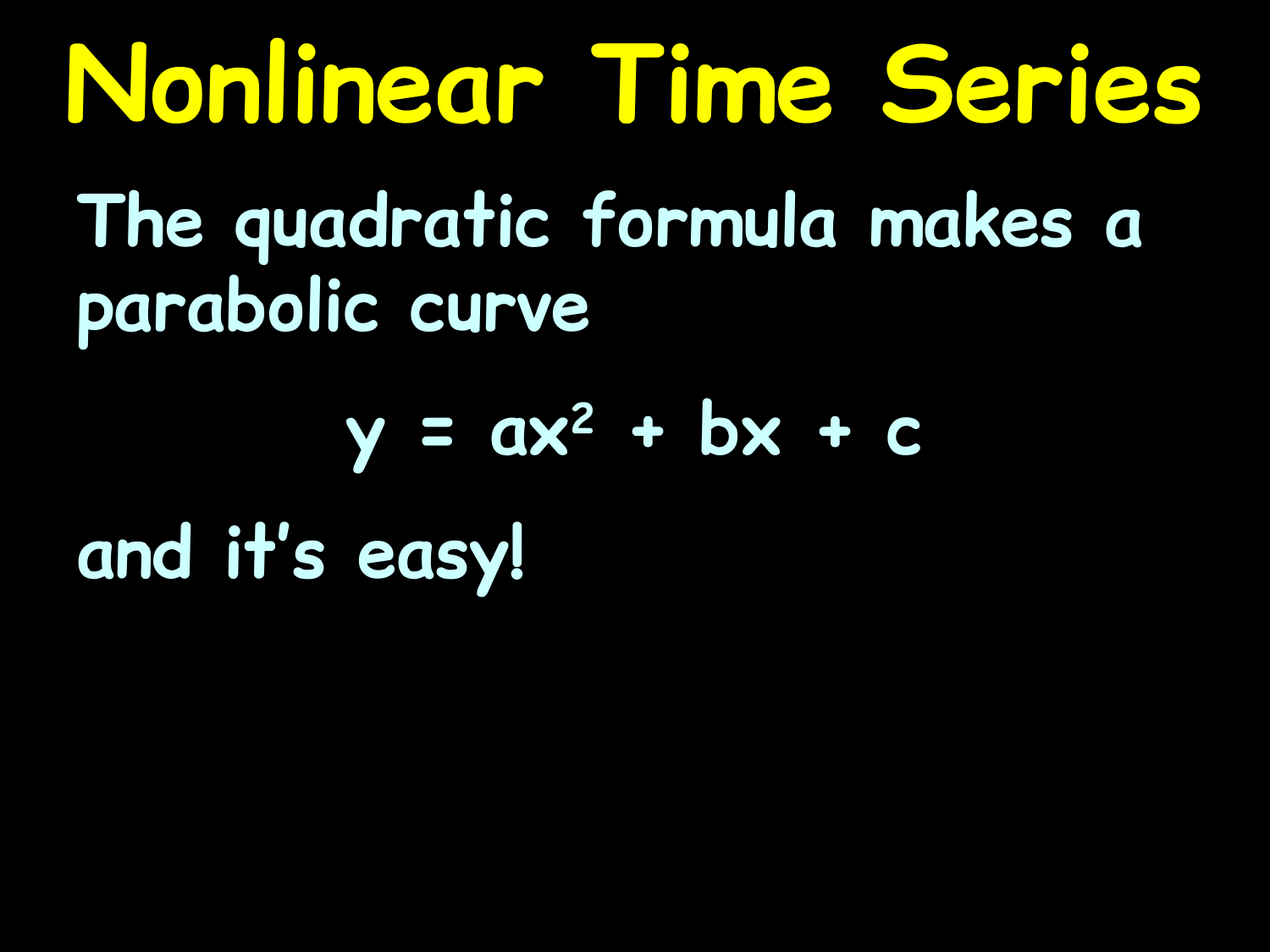

# Nonlinear Time Series
The quadratic formula makes a parabolic curve

y = ax2 + bx + c

and it’s easy!